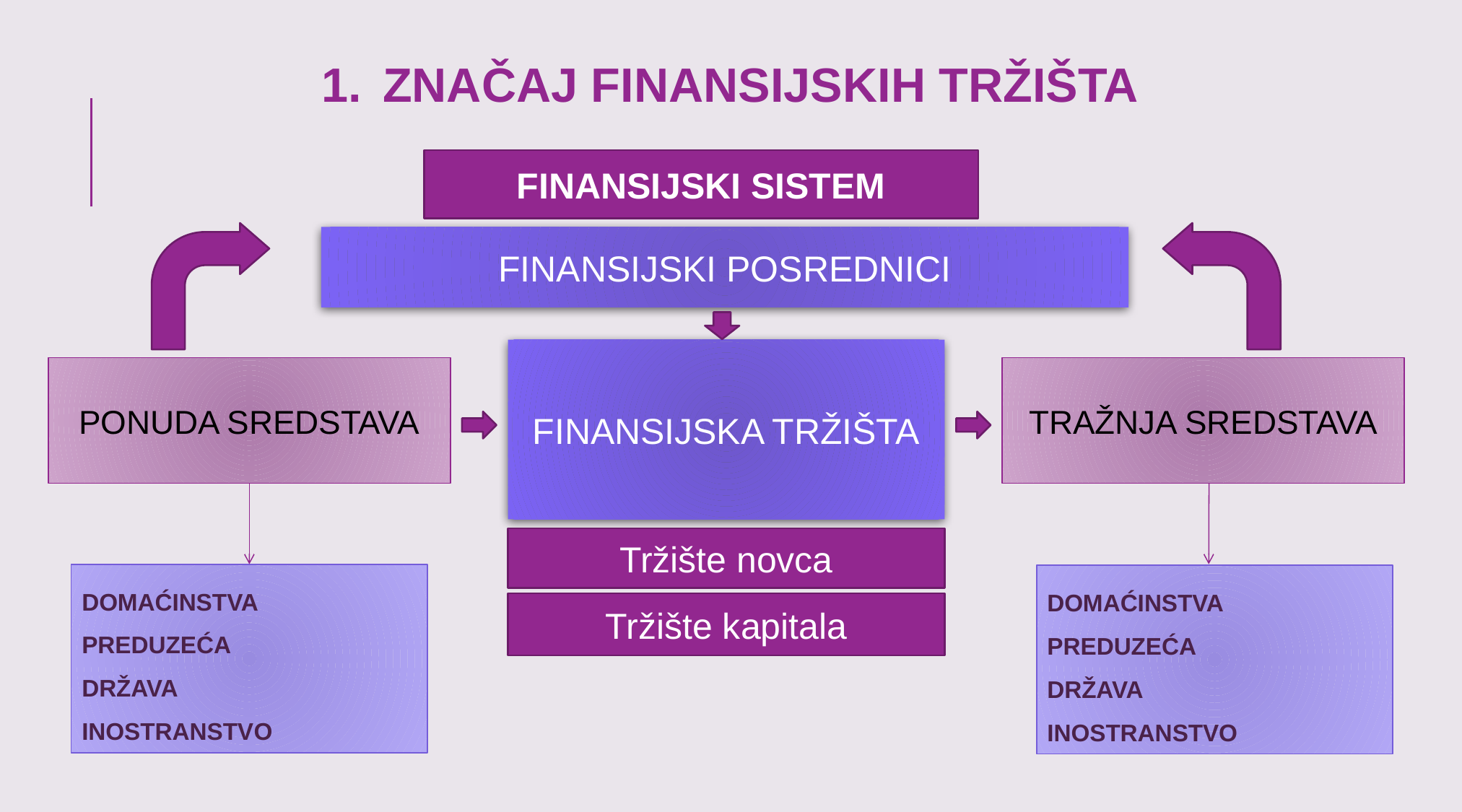

ZNAČAJ FINANSIJSKIH TRŽIŠTA
FINANSIJSKI SISTEM
посредно финансирање

FINANSIJSKI POSREDNICI

FINANSIJSKA TRŽIŠTA
PONUDA SREDSTAVA
TRAŽNJA SREDSTAVA

DOMAĆINSTVA
PREDUZEĆA
DRŽAVA
INOSTRANSTVO
DOMAĆINSTVA
PREDUZEĆA
DRŽAVA
INOSTRANSTVO

Tržište novca
Tržište kapitala